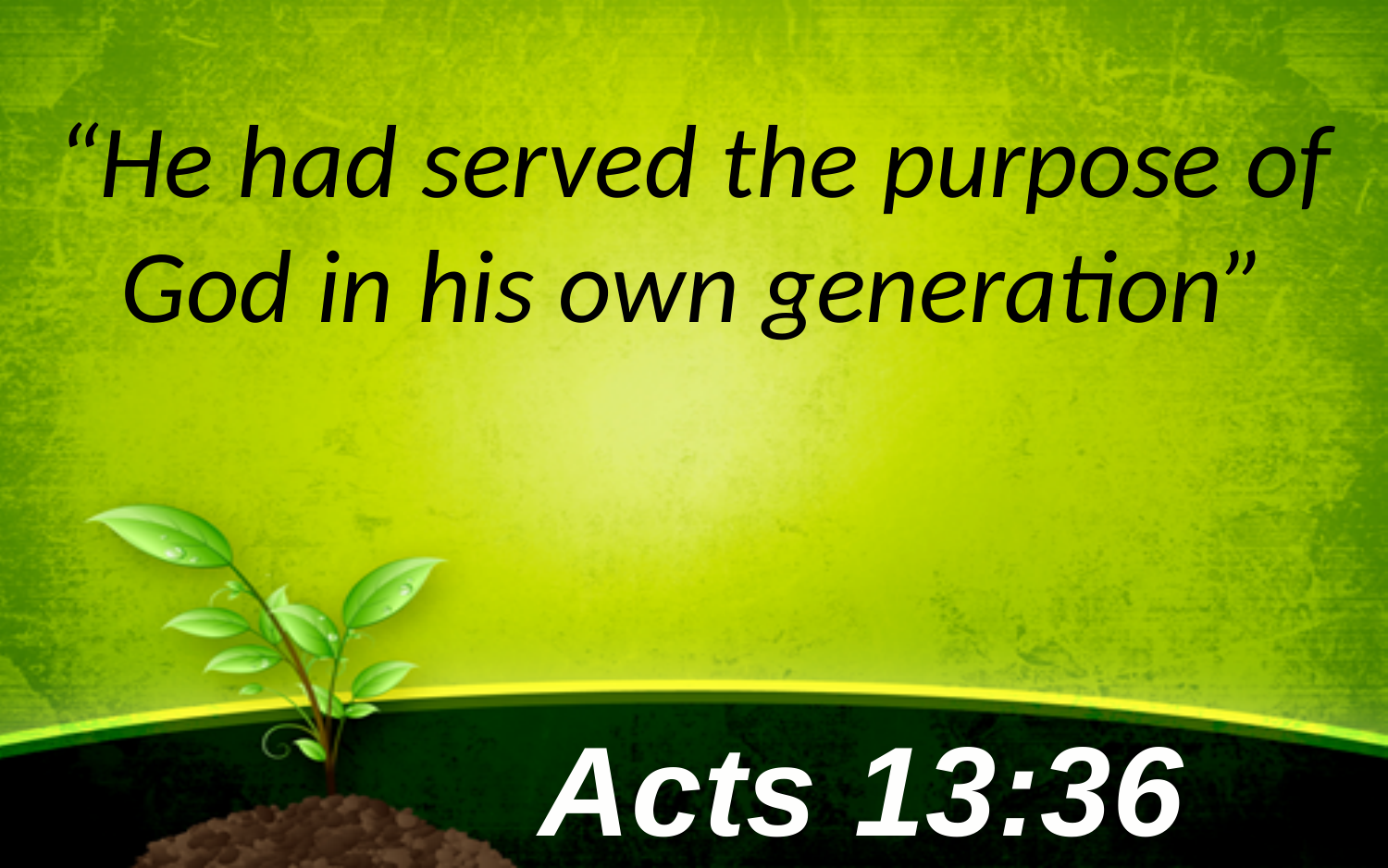

“He had served the purpose of God in his own generation”
Acts 13:36